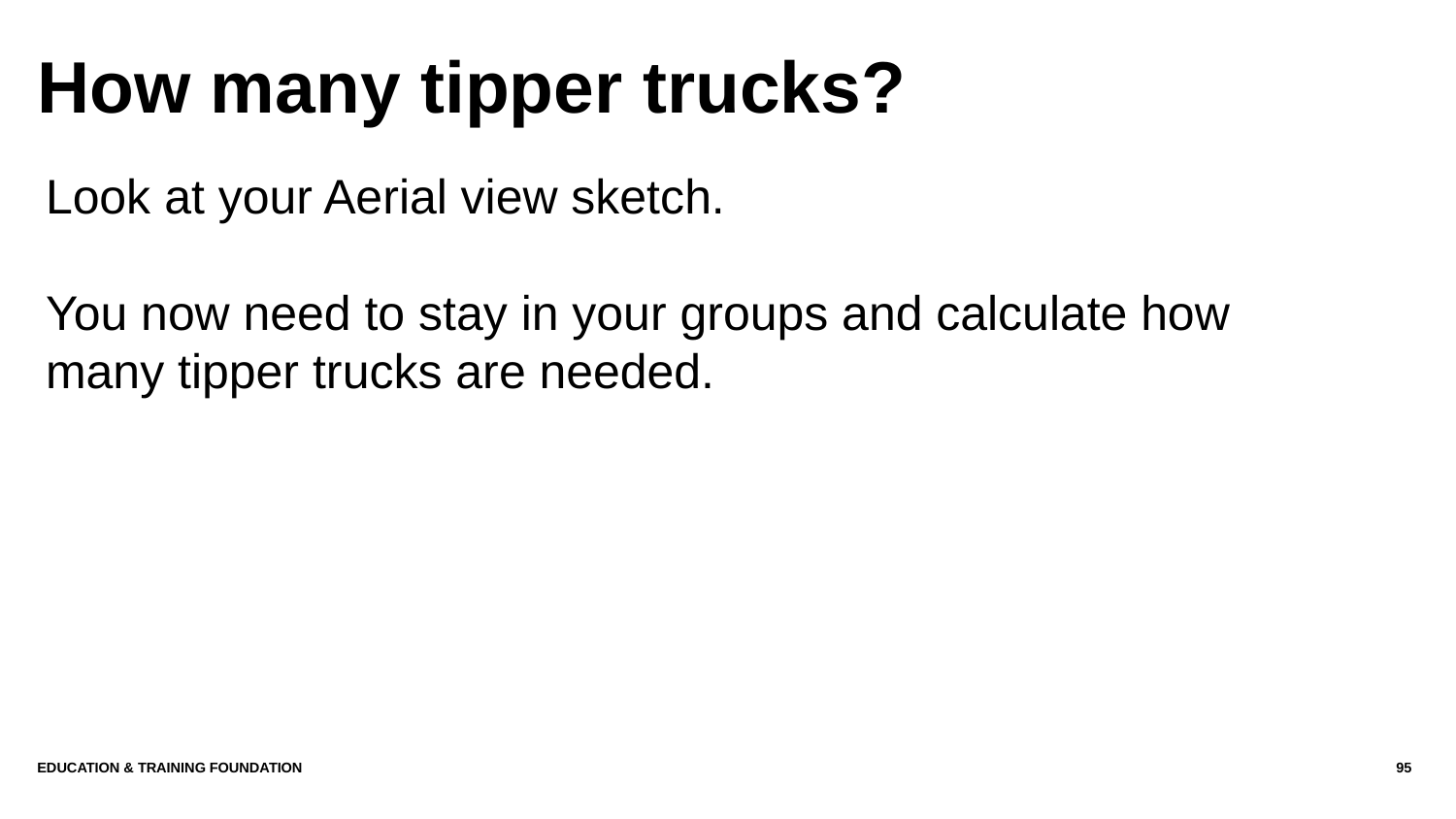

# How many tipper trucks?
Look at your Aerial view sketch.

You now need to stay in your groups and calculate how many tipper trucks are needed.
Education & Training Foundation
95